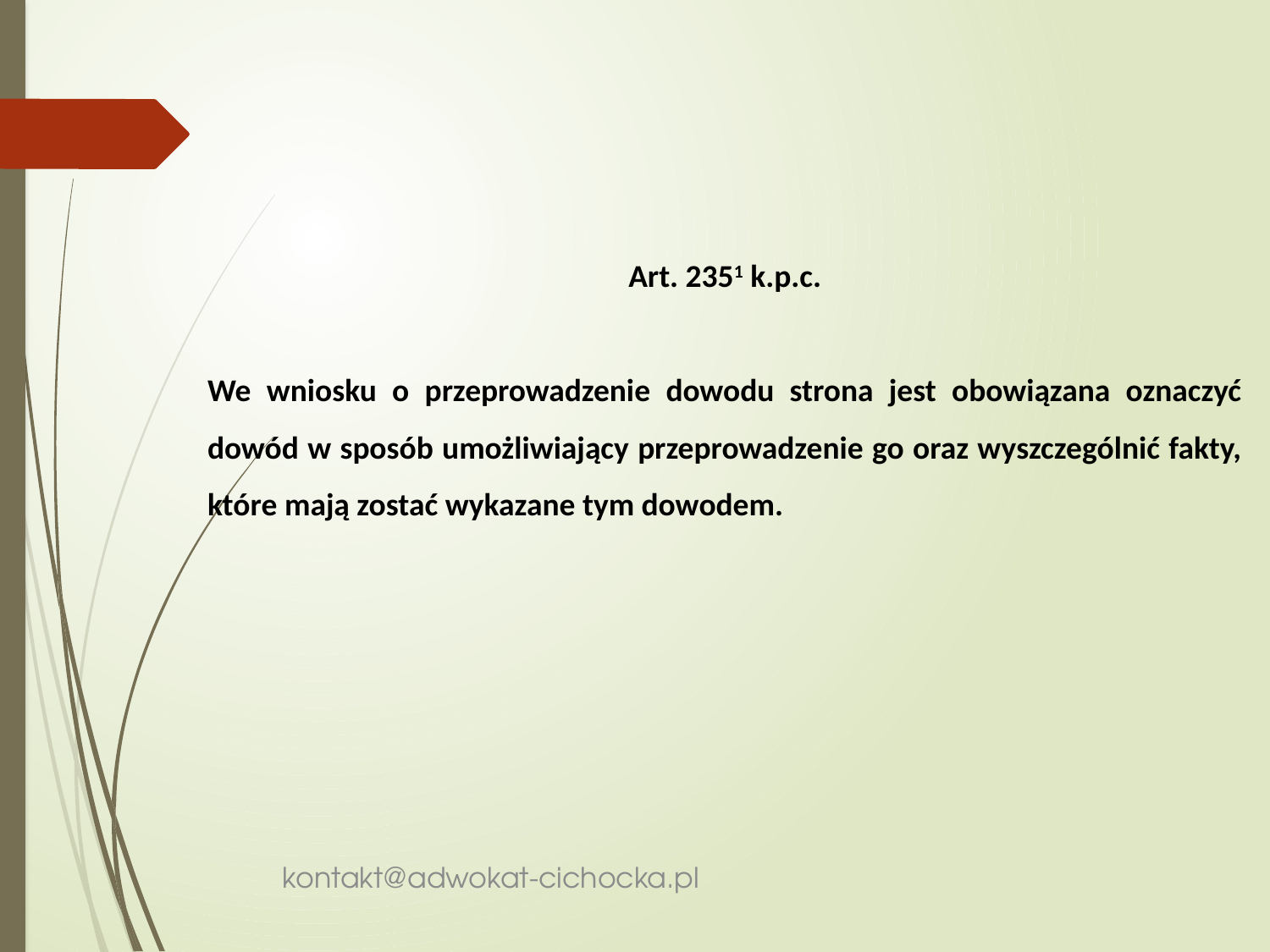

Art. 2351 k.p.c.

We wniosku o przeprowadzenie dowodu strona jest obowiązana oznaczyć dowód w sposób umożliwiający przeprowadzenie go oraz wyszczególnić fakty, które mają zostać wykazane tym dowodem.
kontakt@adwokat-cichocka.pl